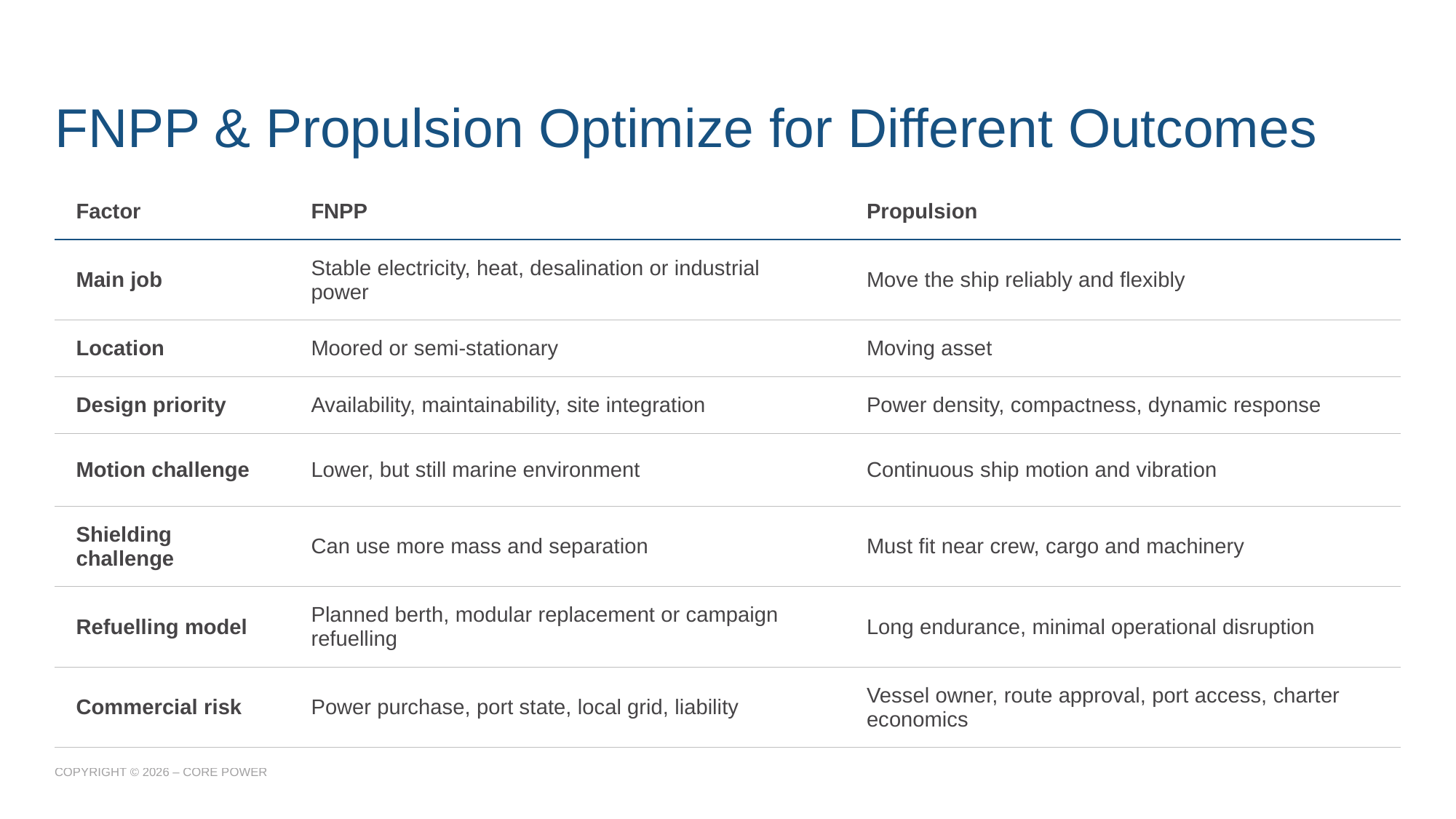

# FNPP & Propulsion Optimize for Different Outcomes
| Factor | FNPP | Propulsion |
| --- | --- | --- |
| Main job | Stable electricity, heat, desalination or industrial power | Move the ship reliably and flexibly |
| Location | Moored or semi-stationary | Moving asset |
| Design priority | Availability, maintainability, site integration | Power density, compactness, dynamic response |
| Motion challenge | Lower, but still marine environment | Continuous ship motion and vibration |
| Shielding challenge | Can use more mass and separation | Must fit near crew, cargo and machinery |
| Refuelling model | Planned berth, modular replacement or campaign refuelling | Long endurance, minimal operational disruption |
| Commercial risk | Power purchase, port state, local grid, liability | Vessel owner, route approval, port access, charter economics |
COPYRIGHT © 2026 – CORE POWER